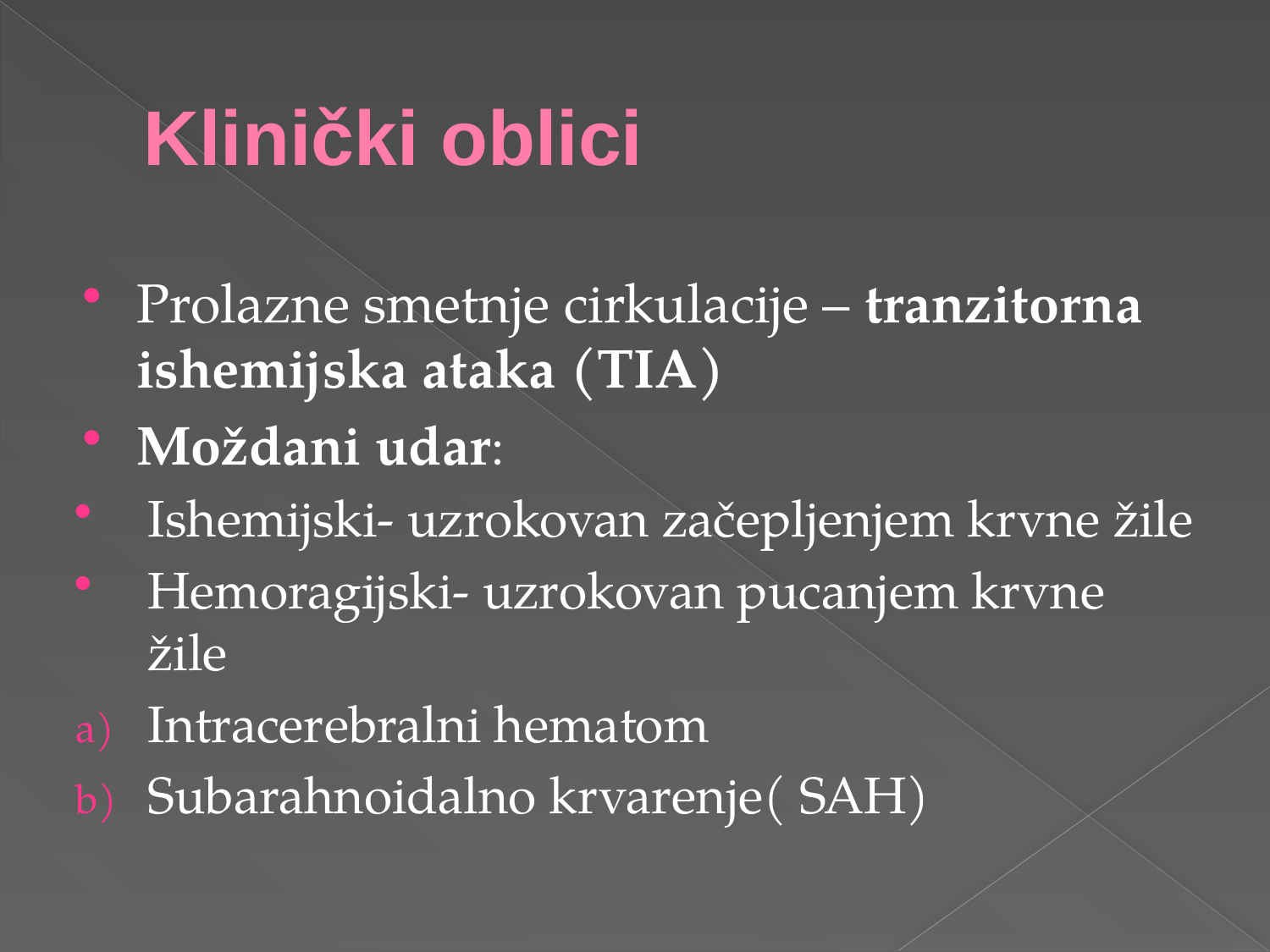

# Klinički oblici
Prolazne smetnje cirkulacije – tranzitorna ishemijska ataka (TIA)
Moždani udar:
Ishemijski- uzrokovan začepljenjem krvne žile
Hemoragijski- uzrokovan pucanjem krvne žile
Intracerebralni hematom
Subarahnoidalno krvarenje( SAH)